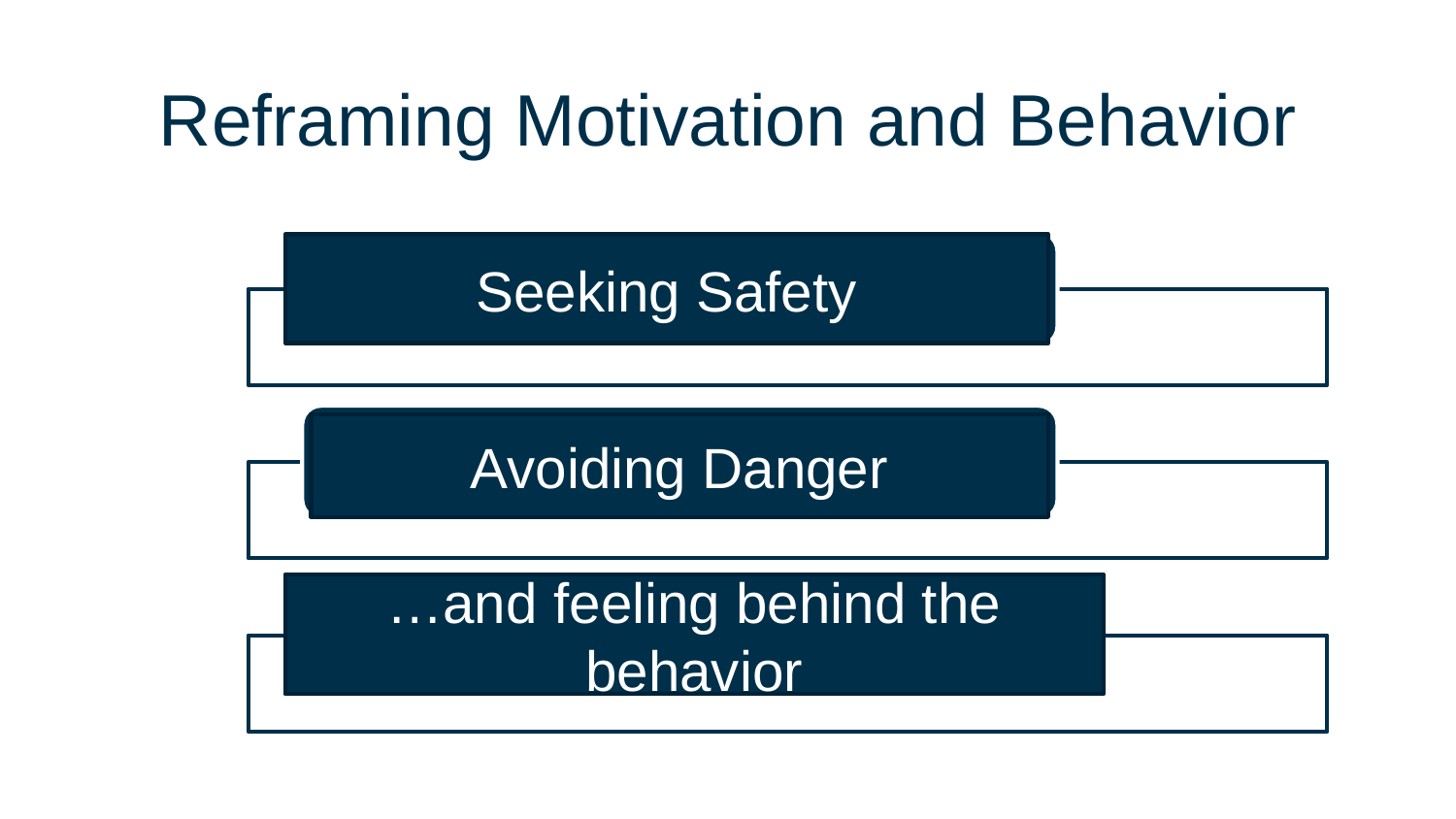

# Reframing Motivation and Behavior

Seeking Attention
Avoid or Escape
Function of Behavior
Seeking Safety
Avoiding Danger
…and feeling behind the behavior